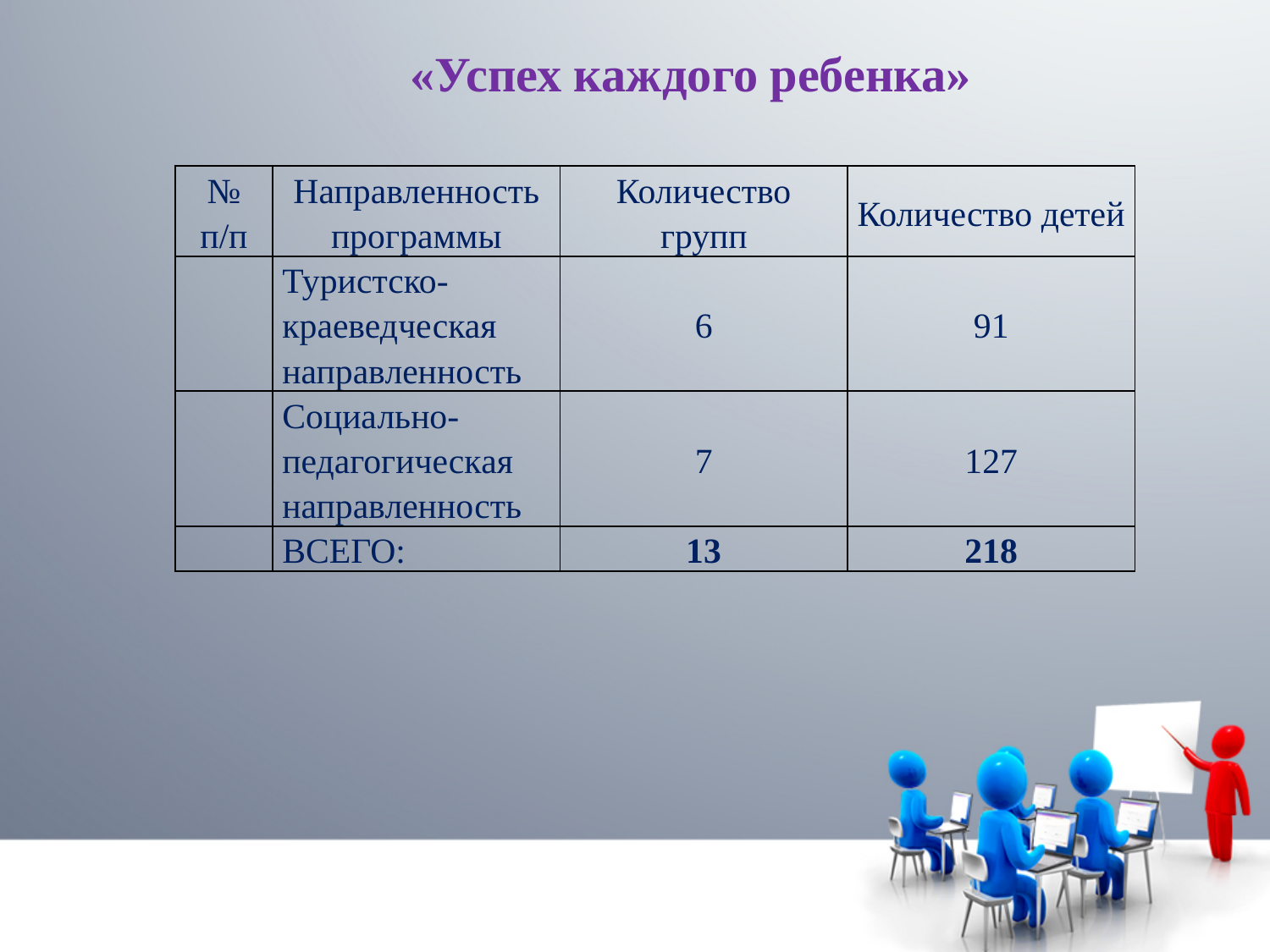

«Успех каждого ребенка»
| № п/п | Направленность программы | Количество групп | Количество детей |
| --- | --- | --- | --- |
|  | Туристско-краеведческая направленность | 6 | 91 |
|  | Социально-педагогическая направленность | 7 | 127 |
|  | ВСЕГО: | 13 | 218 |